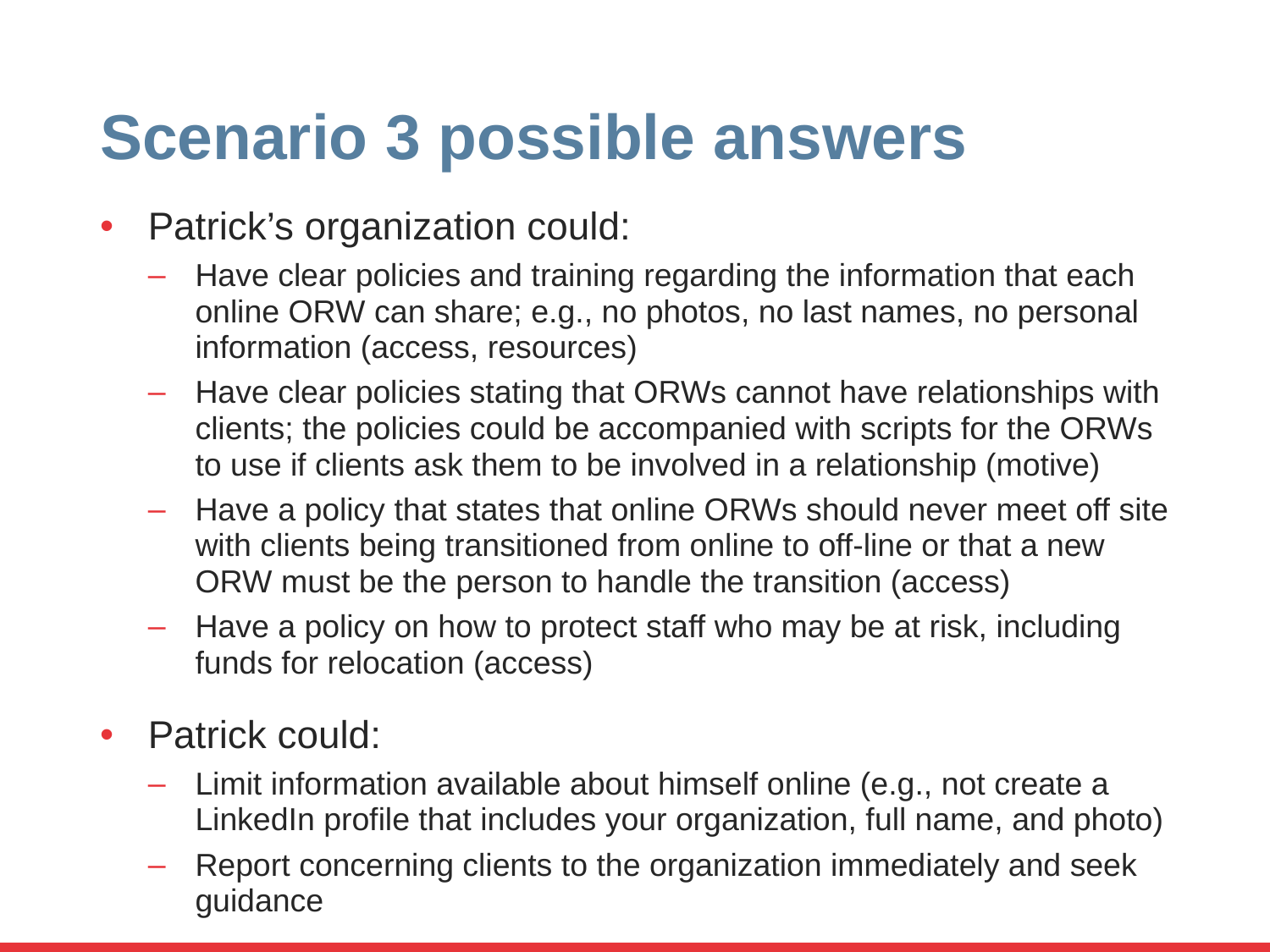

# Scenario 3 possible answers
Patrick’s organization could:
Have clear policies and training regarding the information that each online ORW can share; e.g., no photos, no last names, no personal information (access, resources)
Have clear policies stating that ORWs cannot have relationships with clients; the policies could be accompanied with scripts for the ORWs to use if clients ask them to be involved in a relationship (motive)
Have a policy that states that online ORWs should never meet off site with clients being transitioned from online to off-line or that a new ORW must be the person to handle the transition (access)
Have a policy on how to protect staff who may be at risk, including funds for relocation (access)
Patrick could:
Limit information available about himself online (e.g., not create a LinkedIn profile that includes your organization, full name, and photo)
Report concerning clients to the organization immediately and seek guidance